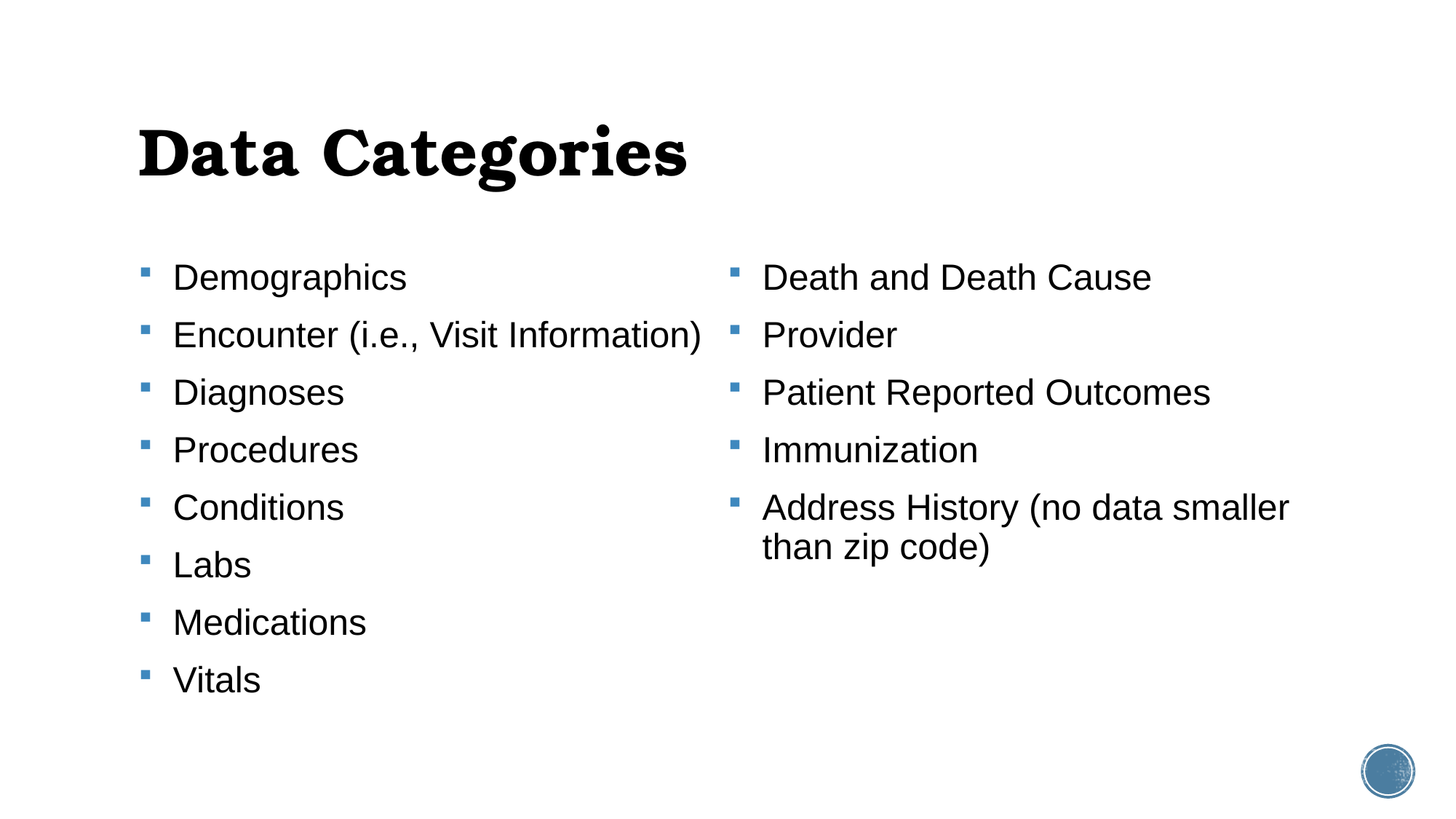

# Data Categories
Demographics
Encounter (i.e., Visit Information)
Diagnoses
Procedures
Conditions
Labs
Medications
Vitals
Death and Death Cause
Provider
Patient Reported Outcomes
Immunization
Address History (no data smaller than zip code)